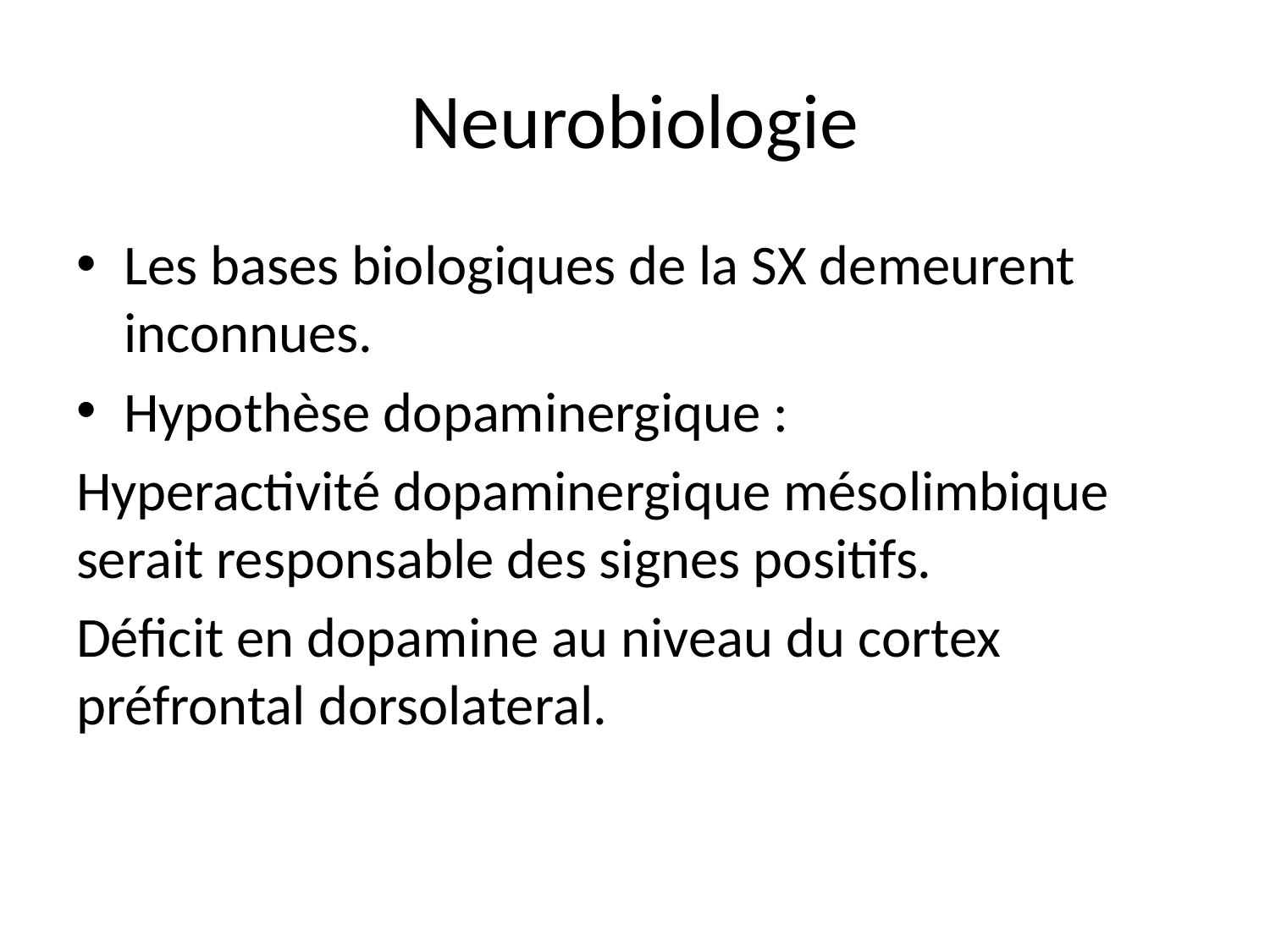

# Neurobiologie
Les bases biologiques de la SX demeurent inconnues.
Hypothèse dopaminergique :
Hyperactivité dopaminergique mésolimbique serait responsable des signes positifs.
Déficit en dopamine au niveau du cortex préfrontal dorsolateral.